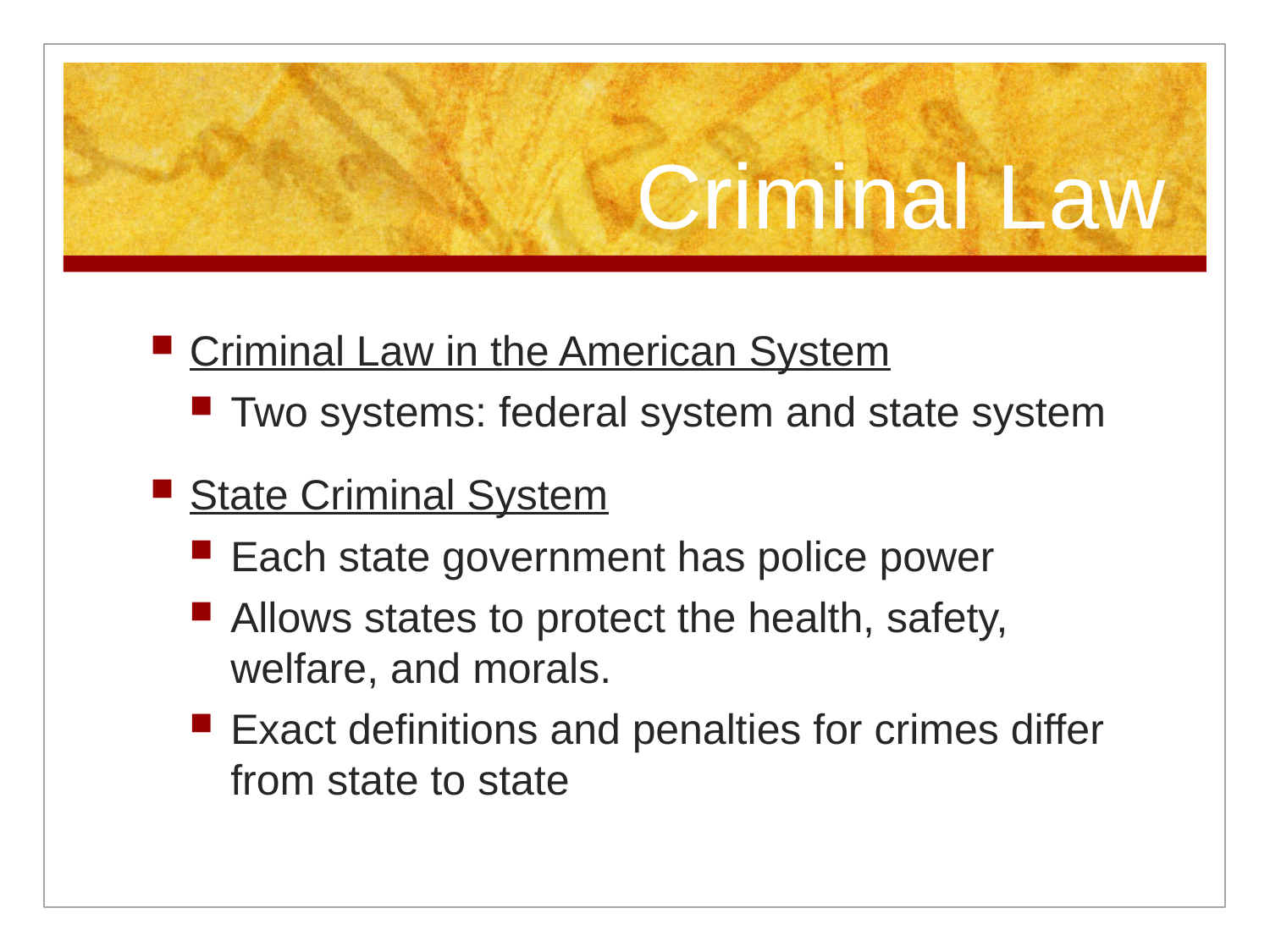

# Criminal Law
Criminal Law in the American System
Two systems: federal system and state system
State Criminal System
Each state government has police power
Allows states to protect the health, safety, welfare, and morals.
Exact definitions and penalties for crimes differ from state to state